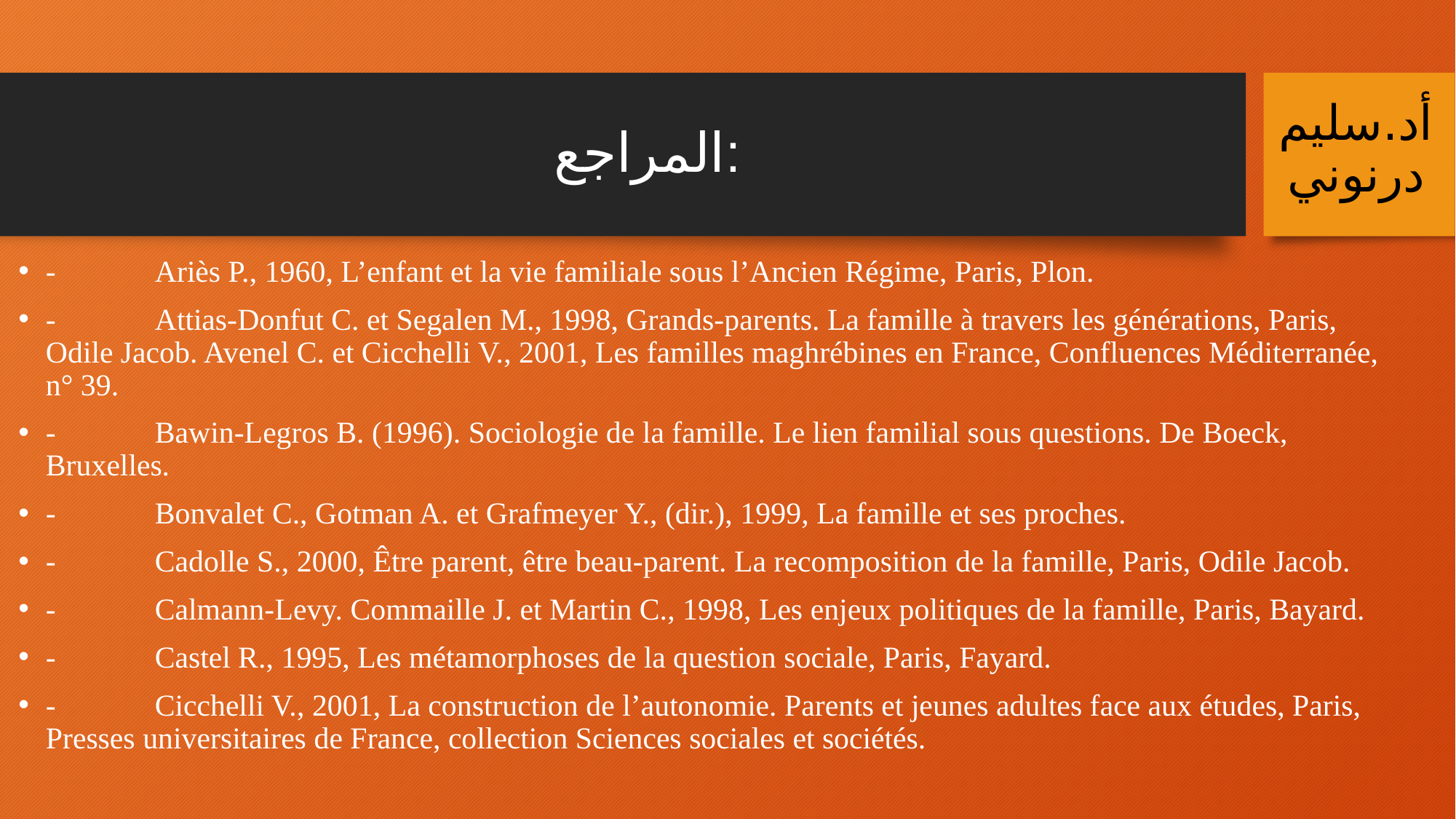

# المراجع:
أد.سليم درنوني
-	Ariès P., 1960, L’enfant et la vie familiale sous l’Ancien Régime, Paris, Plon.
-	Attias-Donfut C. et Segalen M., 1998, Grands-parents. La famille à travers les générations, Paris, Odile Jacob. Avenel C. et Cicchelli V., 2001, Les familles maghrébines en France, Confluences Méditerranée, n° 39.
-	Bawin-Legros B. (1996). Sociologie de la famille. Le lien familial sous questions. De Boeck, Bruxelles.
-	Bonvalet C., Gotman A. et Grafmeyer Y., (dir.), 1999, La famille et ses proches.
-	Cadolle S., 2000, Être parent, être beau-parent. La recomposition de la famille, Paris, Odile Jacob.
-	Calmann-Levy. Commaille J. et Martin C., 1998, Les enjeux politiques de la famille, Paris, Bayard.
-	Castel R., 1995, Les métamorphoses de la question sociale, Paris, Fayard.
-	Cicchelli V., 2001, La construction de l’autonomie. Parents et jeunes adultes face aux études, Paris, Presses universitaires de France, collection Sciences sociales et sociétés.